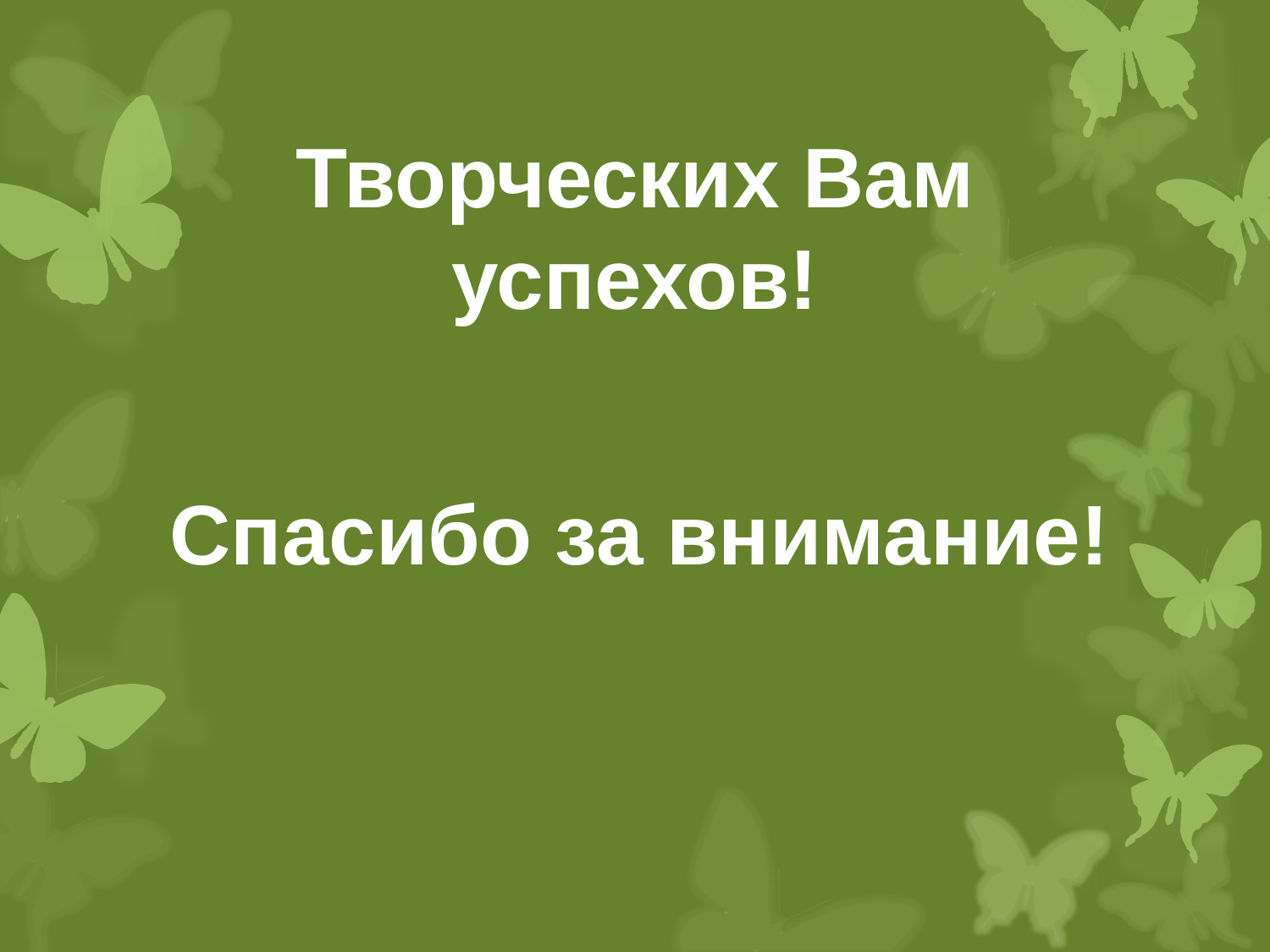

# Творческих Вам успехов!

Спасибо за внимание!